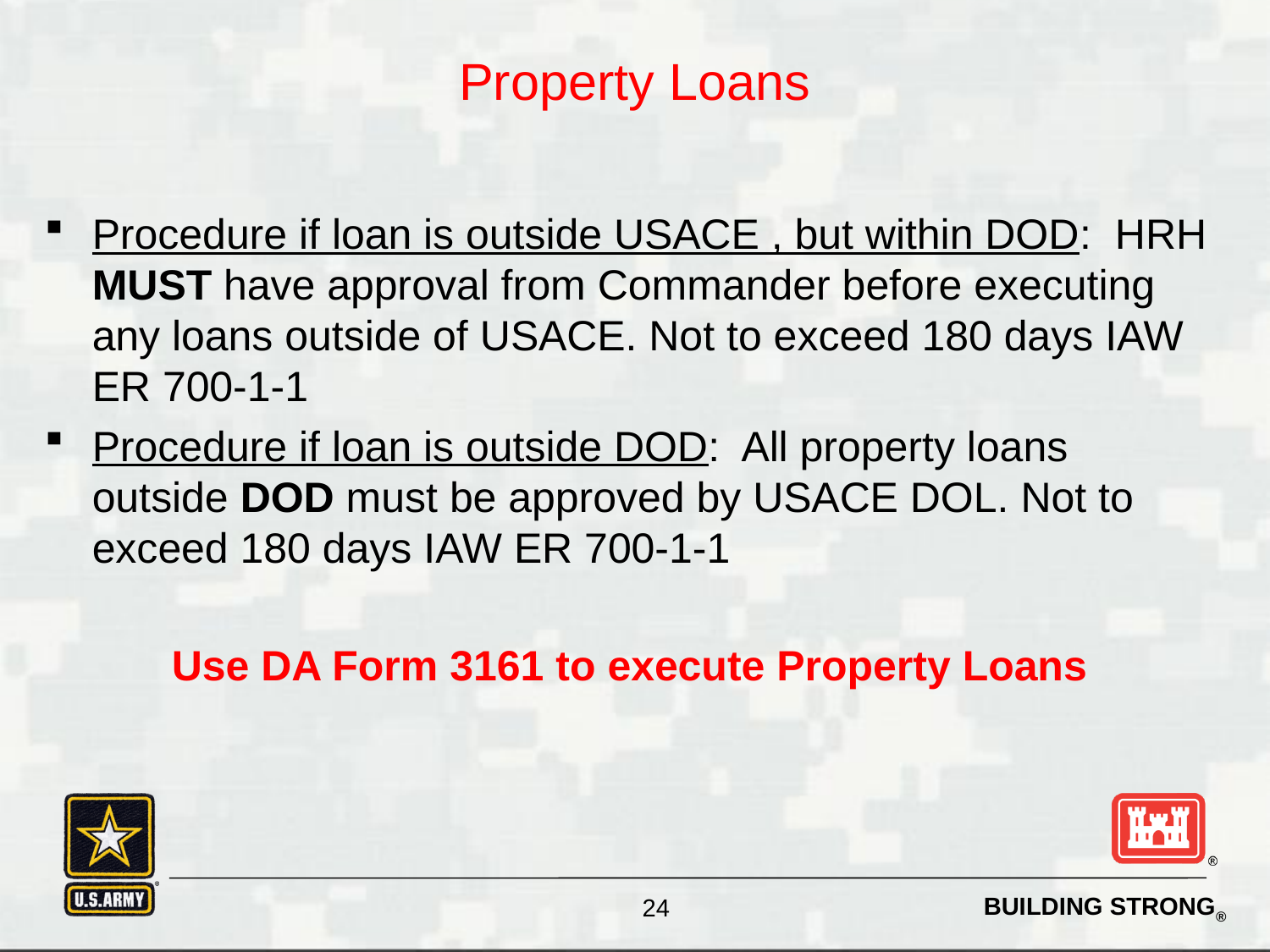

# Property Loans
Procedure if loan is outside USACE , but within DOD:  HRH MUST have approval from Commander before executing any loans outside of USACE. Not to exceed 180 days IAW ER 700-1-1
Procedure if loan is outside DOD:  All property loans outside DOD must be approved by USACE DOL. Not to exceed 180 days IAW ER 700-1-1

Use DA Form 3161 to execute Property Loans
24